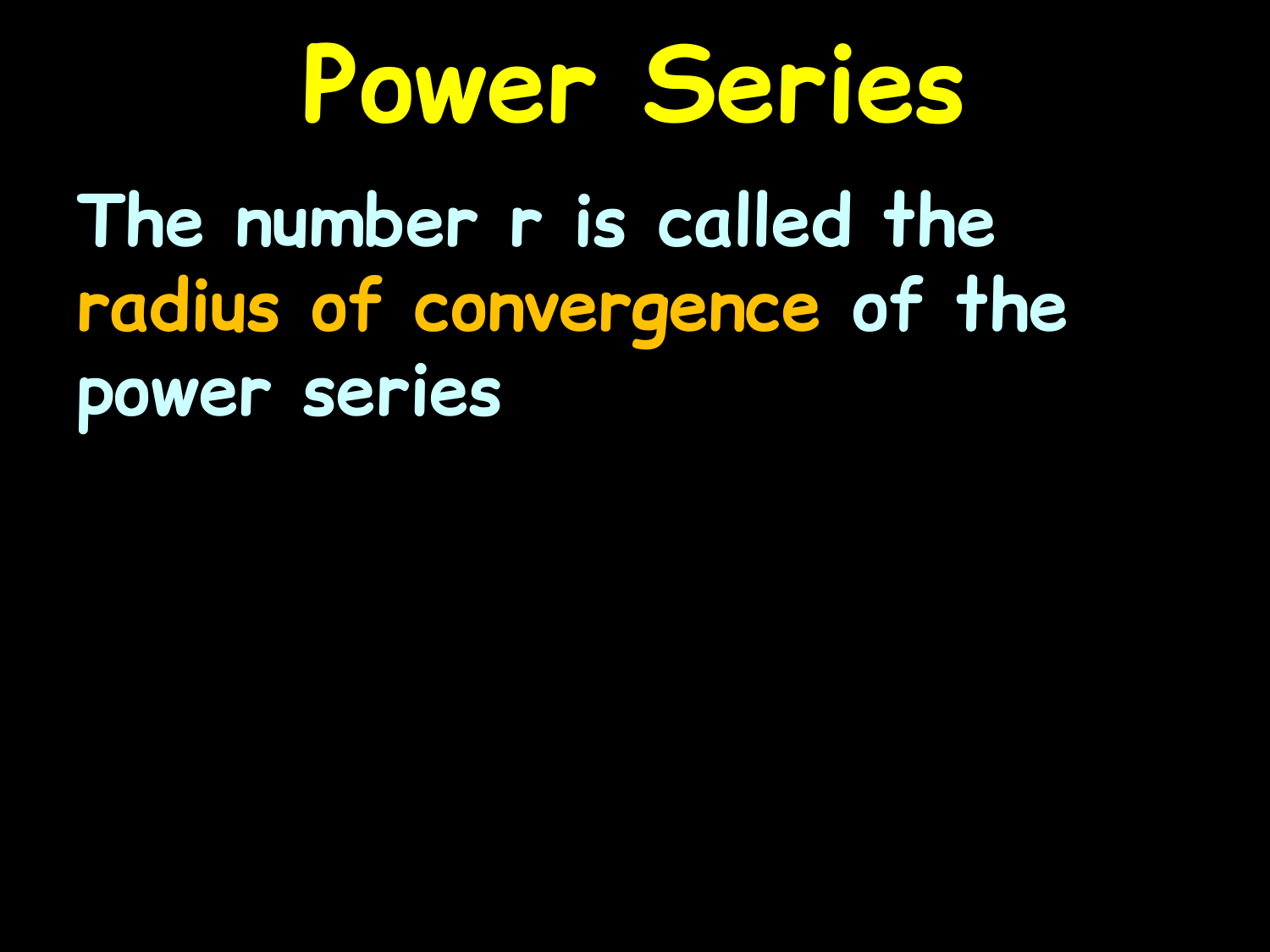

# Power Series
The number r is called the radius of convergence of the power series